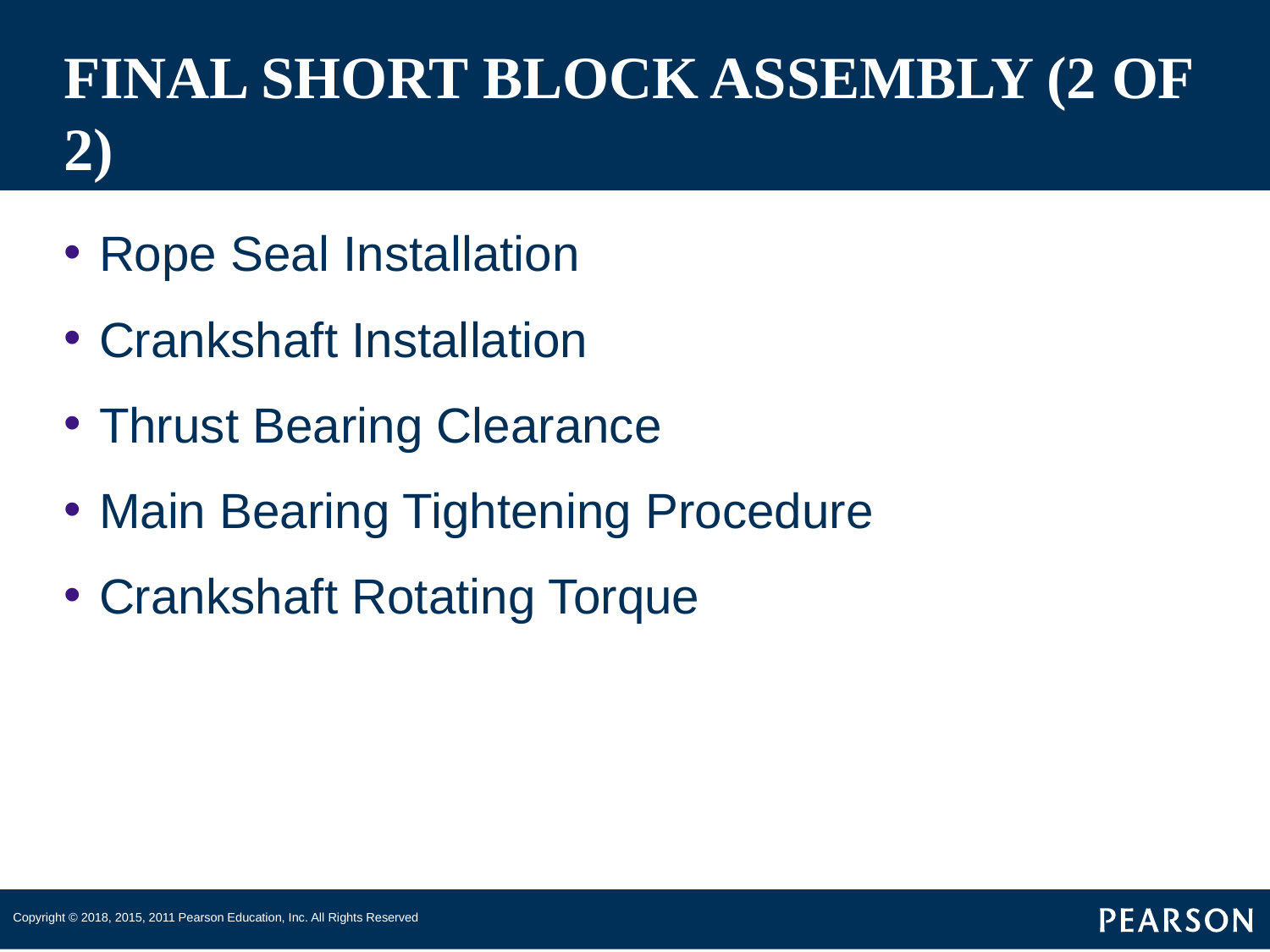

# FINAL SHORT BLOCK ASSEMBLY (2 OF 2)
Rope Seal Installation
Crankshaft Installation
Thrust Bearing Clearance
Main Bearing Tightening Procedure
Crankshaft Rotating Torque